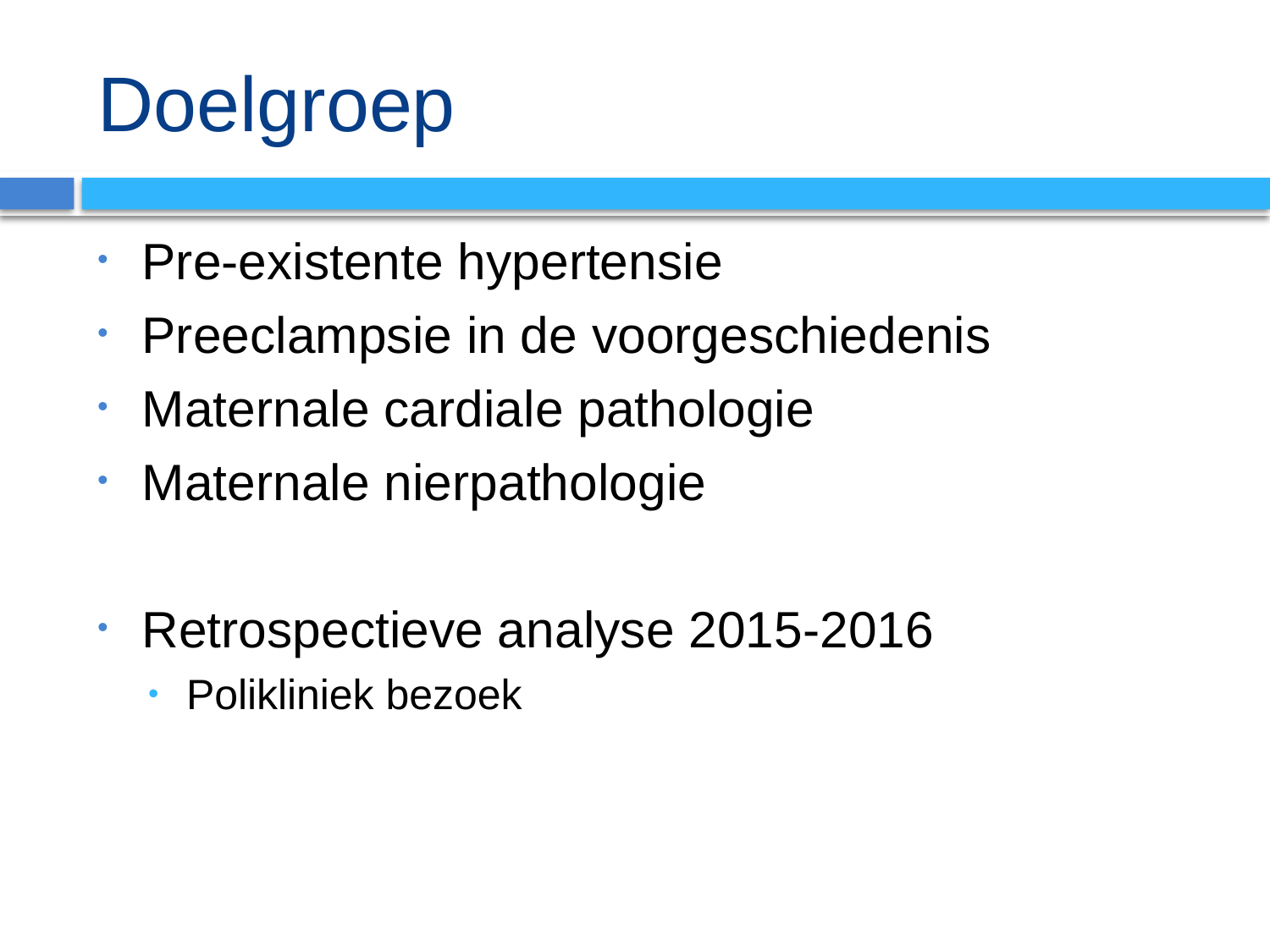

# Doelgroep
Pre-existente hypertensie
Preeclampsie in de voorgeschiedenis
Maternale cardiale pathologie
Maternale nierpathologie

Retrospectieve analyse 2015-2016
Polikliniek bezoek